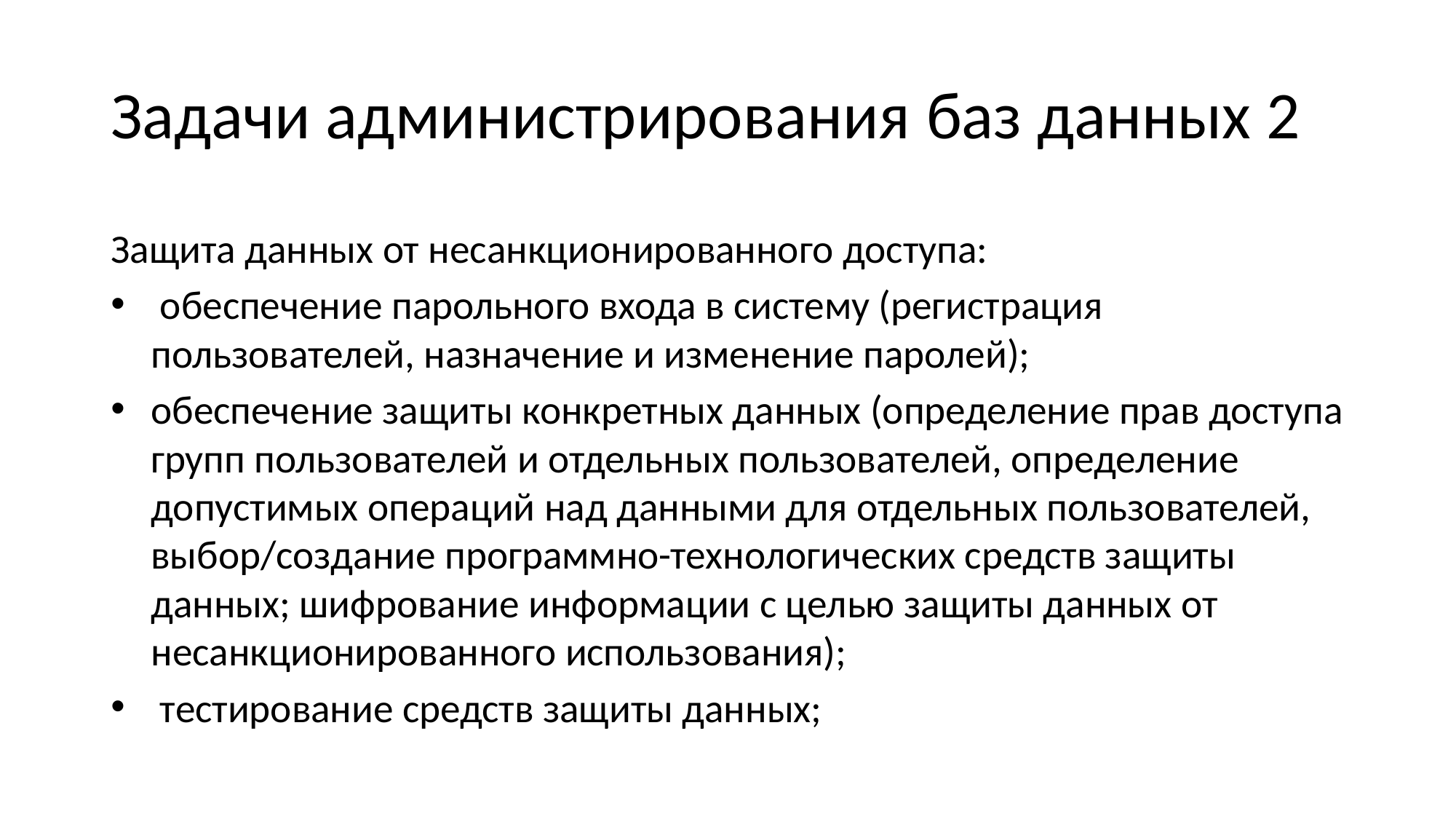

# Задачи администрирования баз данных 2
Защита данных от несанкционированного доступа:
 обеспечение парольного входа в систему (регистрация пользователей, назначение и изменение паролей);
обеспечение защиты конкретных данных (определение прав доступа групп пользователей и отдельных пользователей, определение допустимых операций над данными для отдельных пользователей, выбор/создание программно-технологических средств защиты данных; шифрование информации с целью защиты данных от несанкционированного использования);
 тестирование средств защиты данных;